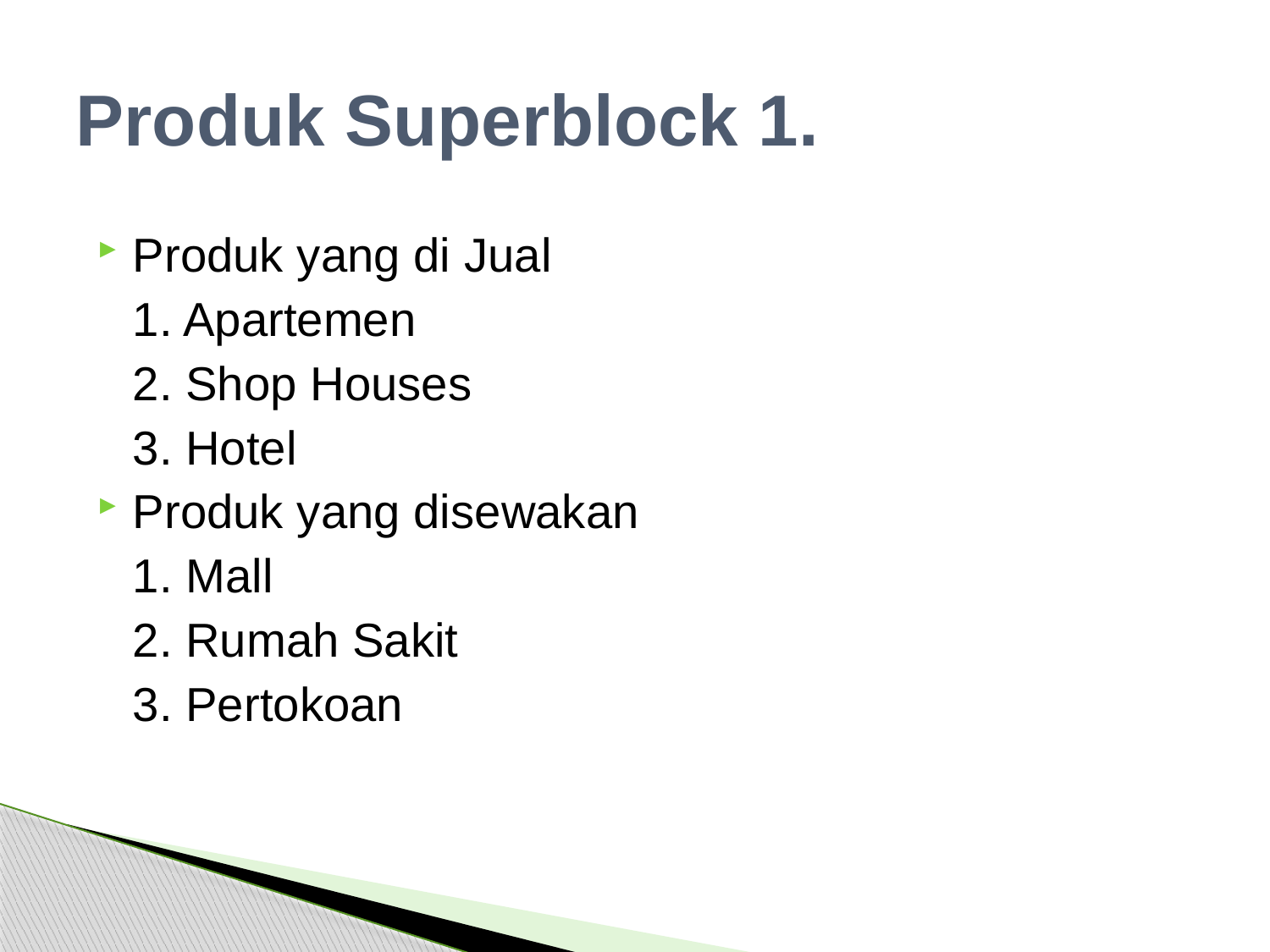

# Produk Superblock 1.
Produk yang di Jual
	1. Apartemen
	2. Shop Houses
	3. Hotel
Produk yang disewakan
	1. Mall
	2. Rumah Sakit
	3. Pertokoan